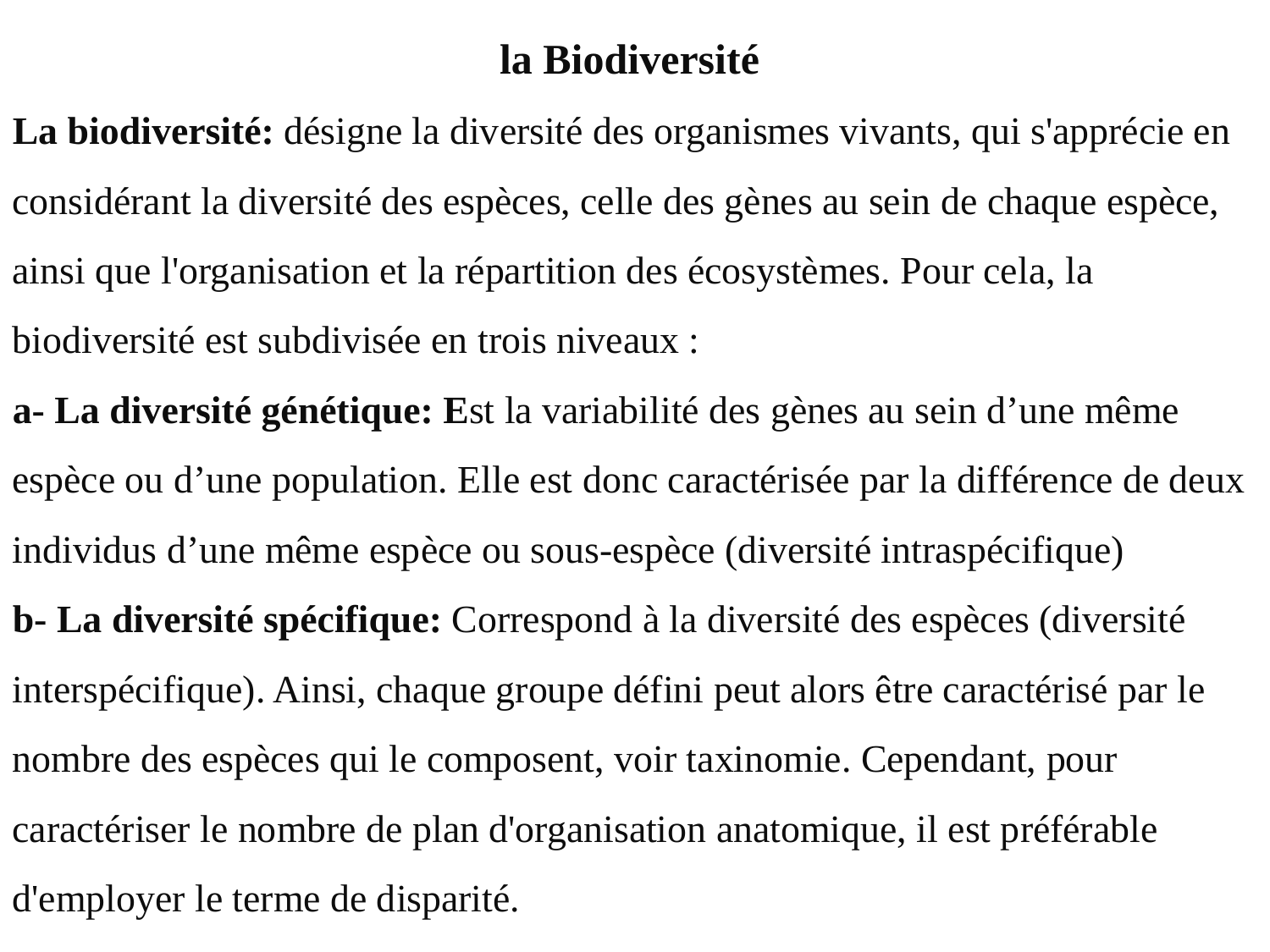

la Biodiversité
La biodiversité: désigne la diversité des organismes vivants, qui s'apprécie en considérant la diversité des espèces, celle des gènes au sein de chaque espèce, ainsi que l'organisation et la répartition des écosystèmes. Pour cela, la biodiversité est subdivisée en trois niveaux :
a- La diversité génétique: Est la variabilité des gènes au sein d’une même espèce ou d’une population. Elle est donc caractérisée par la différence de deux individus d’une même espèce ou sous-espèce (diversité intraspécifique)
b- La diversité spécifique: Correspond à la diversité des espèces (diversité interspécifique). Ainsi, chaque groupe défini peut alors être caractérisé par le nombre des espèces qui le composent, voir taxinomie. Cependant, pour caractériser le nombre de plan d'organisation anatomique, il est préférable d'employer le terme de disparité.